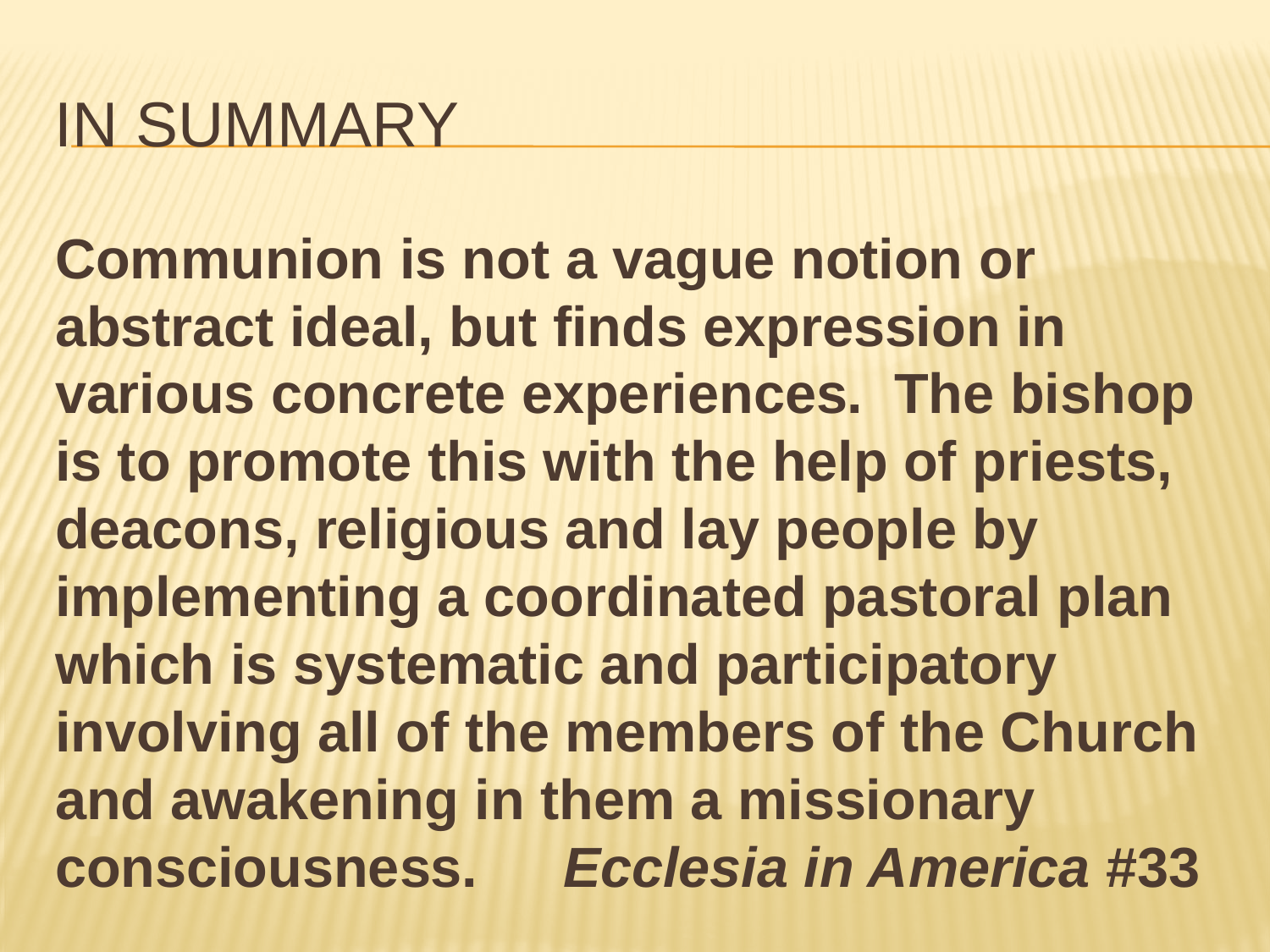

# IN SUMMARY
Communion is not a vague notion or abstract ideal, but finds expression in various concrete experiences.  The bishop is to promote this with the help of priests, deacons, religious and lay people by implementing a coordinated pastoral plan which is systematic and participatory involving all of the members of the Church and awakening in them a missionary consciousness. 	Ecclesia in America #33